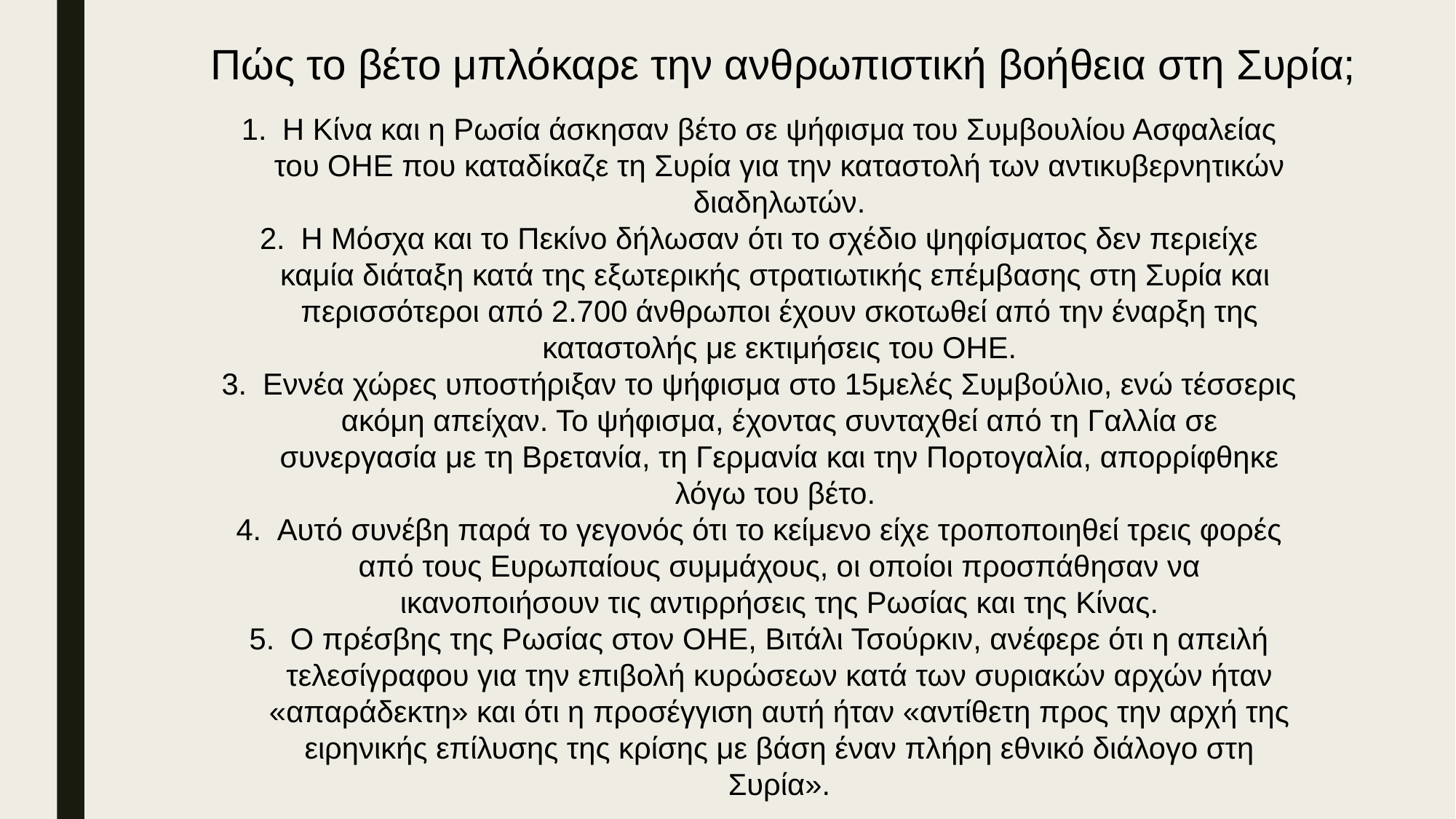

Πώς το βέτο μπλόκαρε την ανθρωπιστική βοήθεια στη Συρία;
Η Κίνα και η Ρωσία άσκησαν βέτο σε ψήφισμα του Συμβουλίου Ασφαλείας του ΟΗΕ που καταδίκαζε τη Συρία για την καταστολή των αντικυβερνητικών διαδηλωτών.
Η Μόσχα και το Πεκίνο δήλωσαν ότι το σχέδιο ψηφίσματος δεν περιείχε καμία διάταξη κατά της εξωτερικής στρατιωτικής επέμβασης στη Συρία και  περισσότεροι από 2.700 άνθρωποι έχουν σκοτωθεί από την έναρξη της καταστολής με εκτιμήσεις του ΟΗΕ.
Εννέα χώρες υποστήριξαν το ψήφισμα στο 15μελές Συμβούλιο, ενώ τέσσερις ακόμη απείχαν. Το ψήφισμα, έχοντας συνταχθεί από τη Γαλλία σε συνεργασία με τη Βρετανία, τη Γερμανία και την Πορτογαλία, απορρίφθηκε λόγω του βέτο.
Αυτό συνέβη παρά το γεγονός ότι το κείμενο είχε τροποποιηθεί τρεις φορές από τους Ευρωπαίους συμμάχους, οι οποίοι προσπάθησαν να ικανοποιήσουν τις αντιρρήσεις της Ρωσίας και της Κίνας.
Ο πρέσβης της Ρωσίας στον ΟΗΕ, Βιτάλι Τσούρκιν, ανέφερε ότι η απειλή τελεσίγραφου για την επιβολή κυρώσεων κατά των συριακών αρχών ήταν «απαράδεκτη» και ότι η προσέγγιση αυτή ήταν «αντίθετη προς την αρχή της ειρηνικής επίλυσης της κρίσης με βάση έναν πλήρη εθνικό διάλογο στη Συρία».